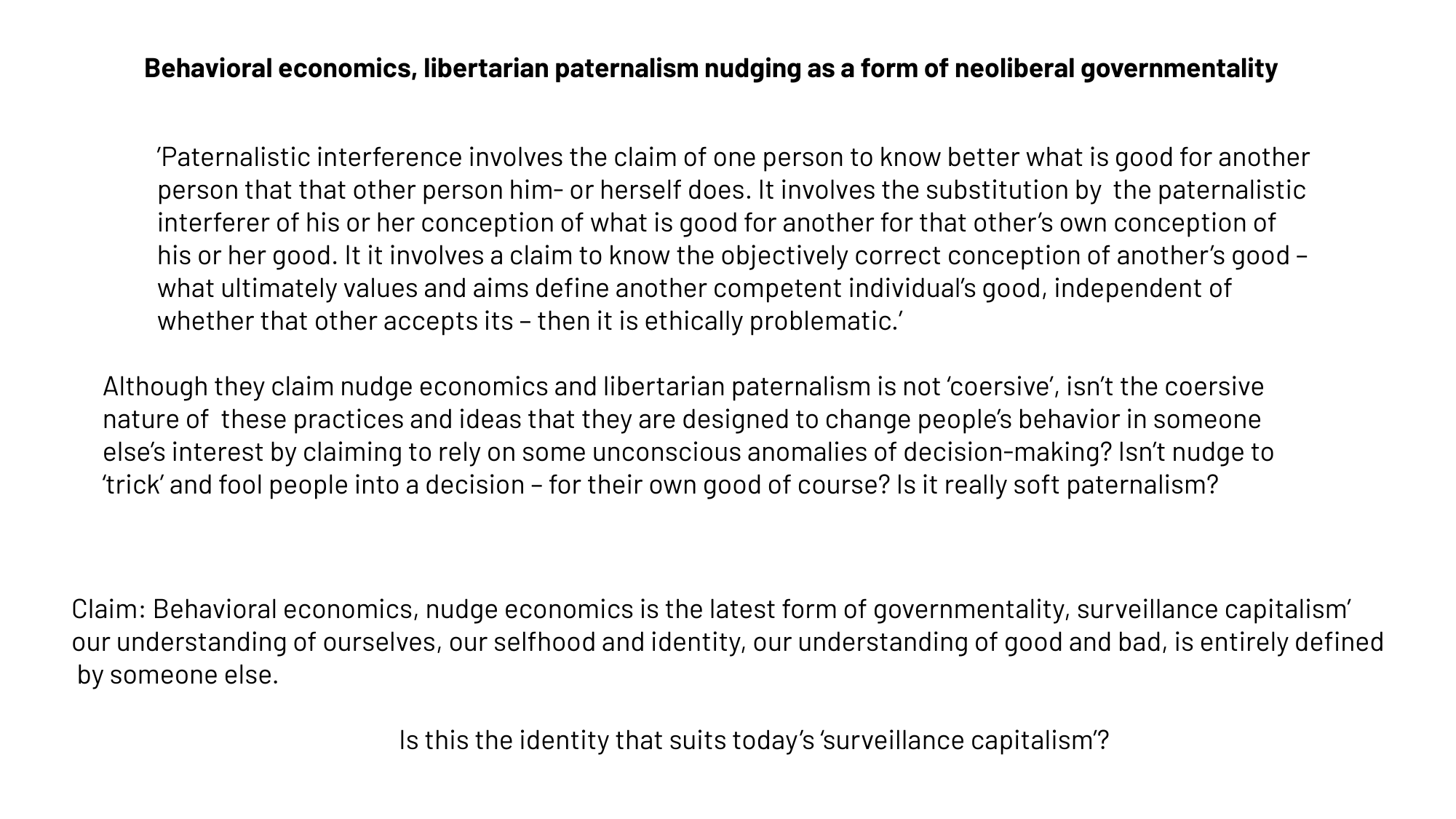

Behavioral economics, libertarian paternalism nudging as a form of neoliberal governmentality
’Paternalistic interference involves the claim of one person to know better what is good for another person that that other person him- or herself does. It involves the substitution by  the paternalistic interferer of his or her conception of what is good for another for that other’s own conception of his or her good. It it involves a claim to know the objectively correct conception of another’s good – what ultimately values and aims define another competent individual’s good, independent of whether that other accepts its – then it is ethically problematic.’

Although they claim nudge economics and libertarian paternalism is not ‘coersive’, isn’t the coersive nature of  these practices and ideas that they are designed to change people’s behavior in someone else’s interest by claiming to rely on some unconscious anomalies of decision-making? Isn’t nudge to ‘trick’ and fool people into a decision – for their own good of course? Is it really soft paternalism?

Claim: Behavioral economics, nudge economics is the latest form of governmentality, surveillance capitalism’
our understanding of ourselves, our selfhood and identity, our understanding of good and bad, is entirely defined
 by someone else.

 			Is this the identity that suits today’s ‘surveillance capitalism’?